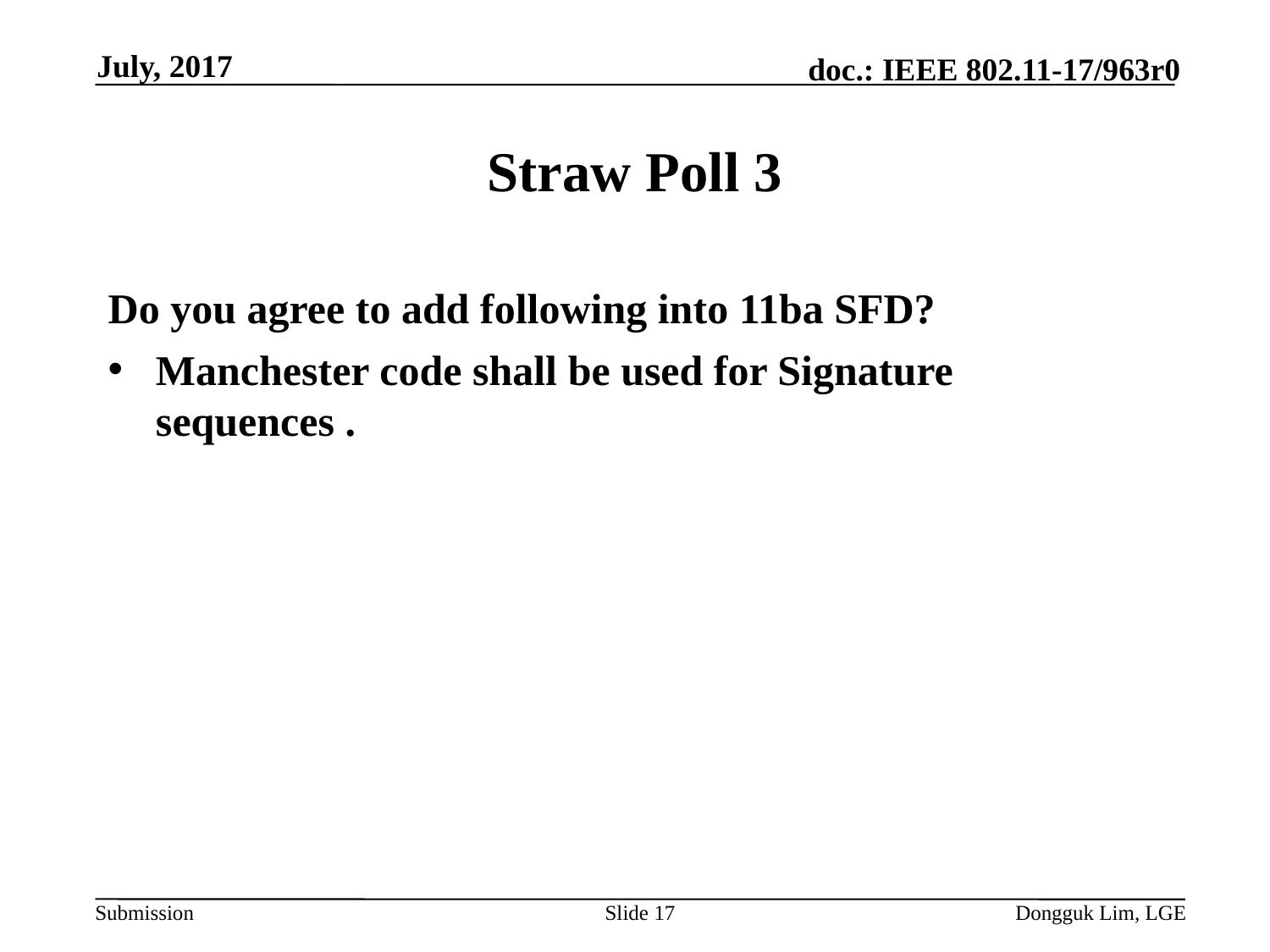

July, 2017
# Straw Poll 3
Do you agree to add following into 11ba SFD?
Manchester code shall be used for Signature sequences .
Slide 17
Dongguk Lim, LGE